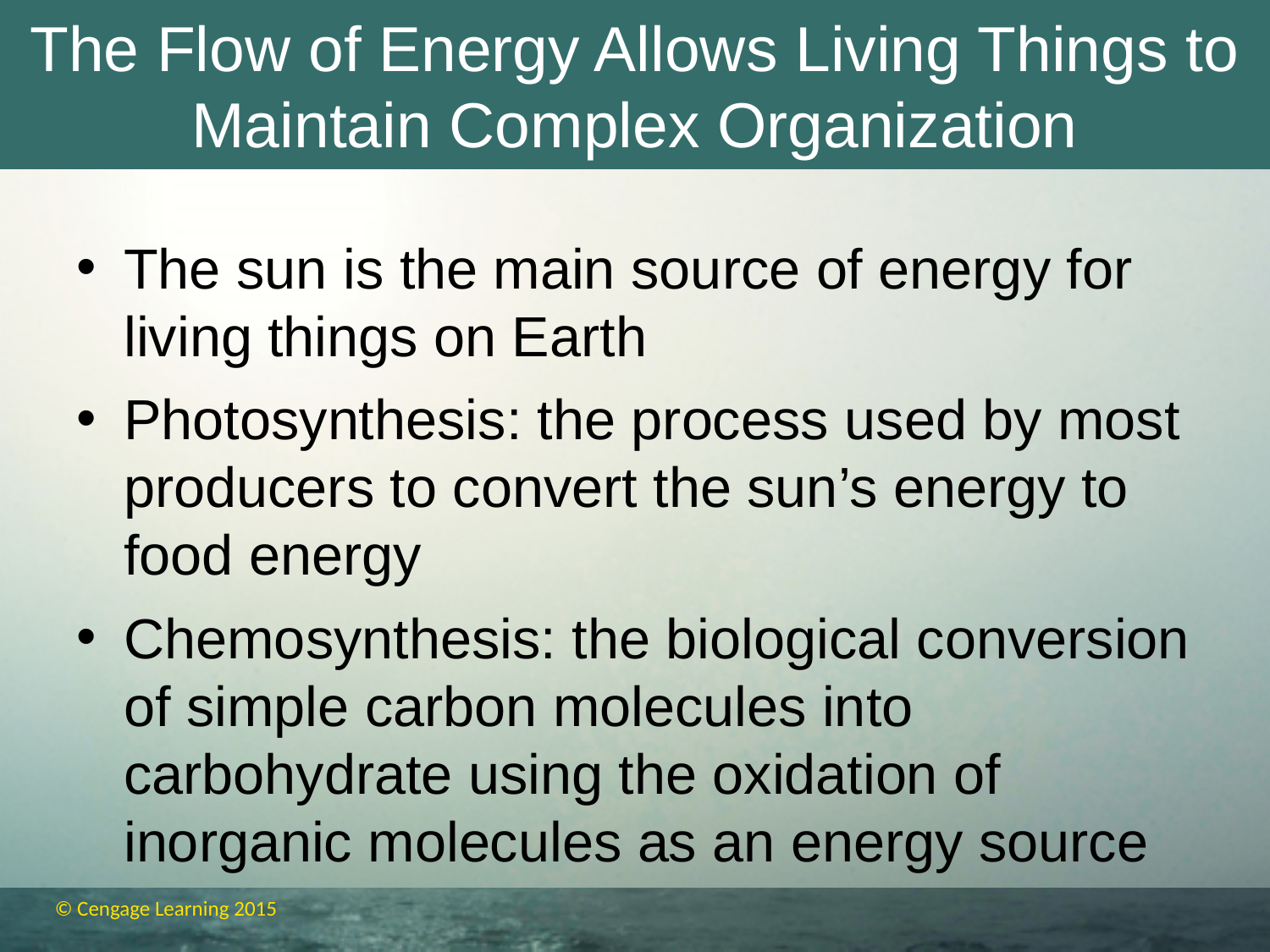

# The Flow of Energy Allows Living Things to Maintain Complex Organization
The sun is the main source of energy for living things on Earth
Photosynthesis: the process used by most producers to convert the sun’s energy to food energy
Chemosynthesis: the biological conversion of simple carbon molecules into carbohydrate using the oxidation of inorganic molecules as an energy source